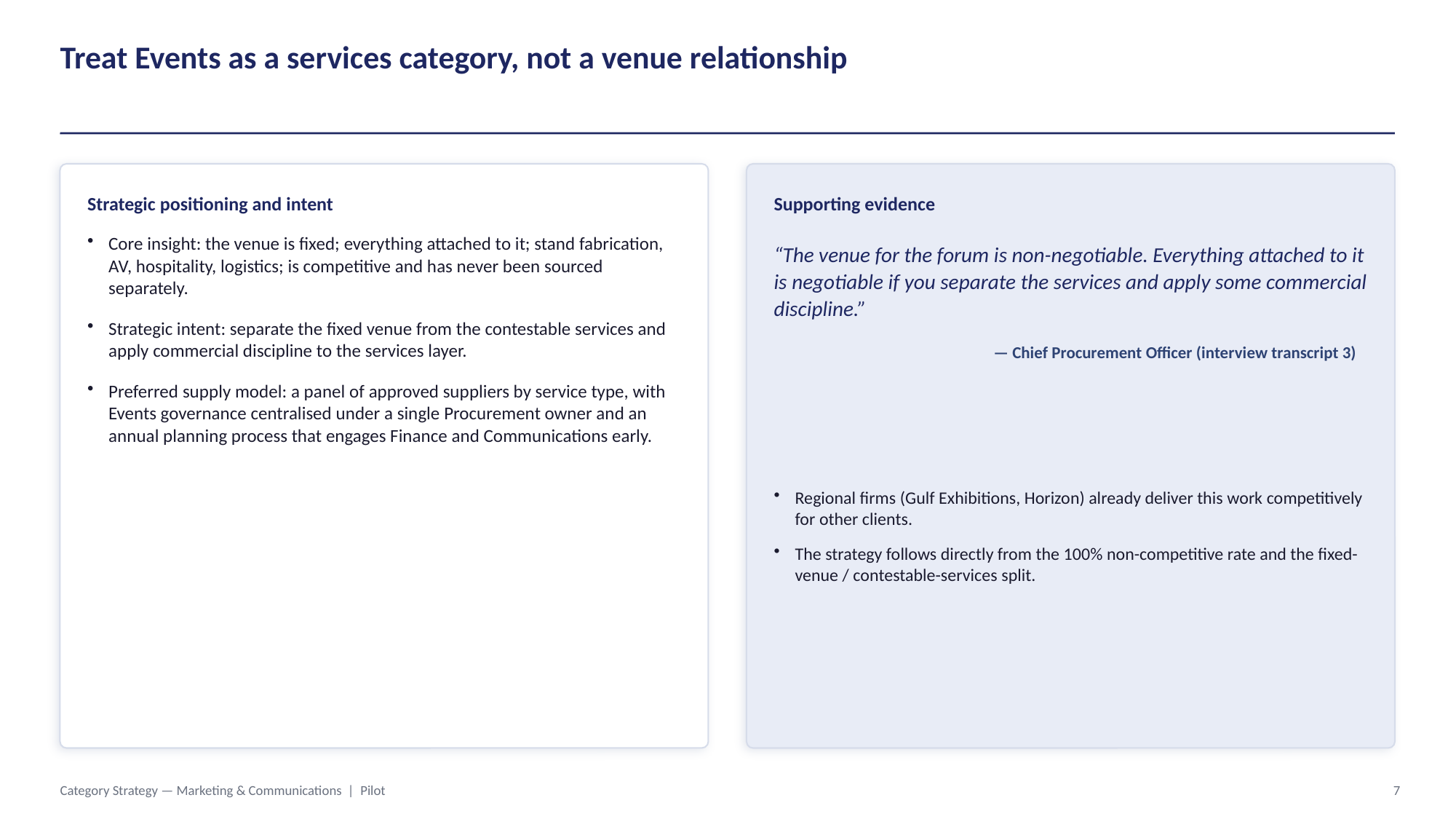

Treat Events as a services category, not a venue relationship

Strategic positioning and intent
Supporting evidence
Core insight: the venue is fixed; everything attached to it; stand fabrication, AV, hospitality, logistics; is competitive and has never been sourced separately.
Strategic intent: separate the fixed venue from the contestable services and apply commercial discipline to the services layer.
Preferred supply model: a panel of approved suppliers by service type, with Events governance centralised under a single Procurement owner and an annual planning process that engages Finance and Communications early.
“The venue for the forum is non-negotiable. Everything attached to it is negotiable if you separate the services and apply some commercial discipline.”
— Chief Procurement Officer (interview transcript 3)
Regional firms (Gulf Exhibitions, Horizon) already deliver this work competitively for other clients.
The strategy follows directly from the 100% non-competitive rate and the fixed-venue / contestable-services split.
Category Strategy — Marketing & Communications  |  Pilot
7